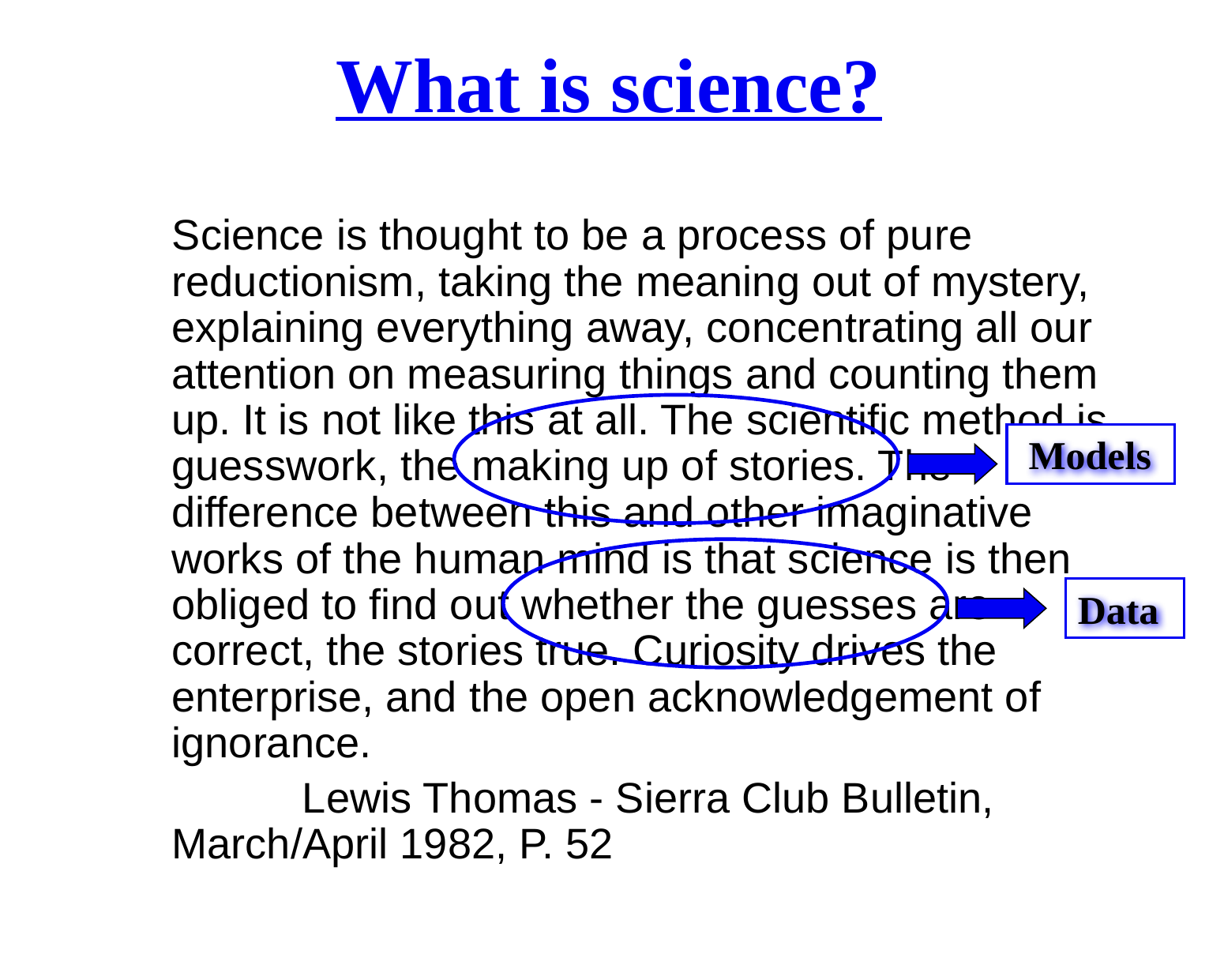

What is science?
#
    Science is thought to be a process of pure reductionism, taking the meaning out of mystery, explaining everything away, concentrating all our attention on measuring things and counting them up. It is not like this at all. The scientific method is guesswork, the making up of stories. The difference between this and other imaginative works of the human mind is that science is then obliged to find out whether the guesses are correct, the stories true. Curiosity drives the enterprise, and the open acknowledgement of ignorance.
               Lewis Thomas - Sierra Club Bulletin, March/April 1982, P. 52

Models

Data